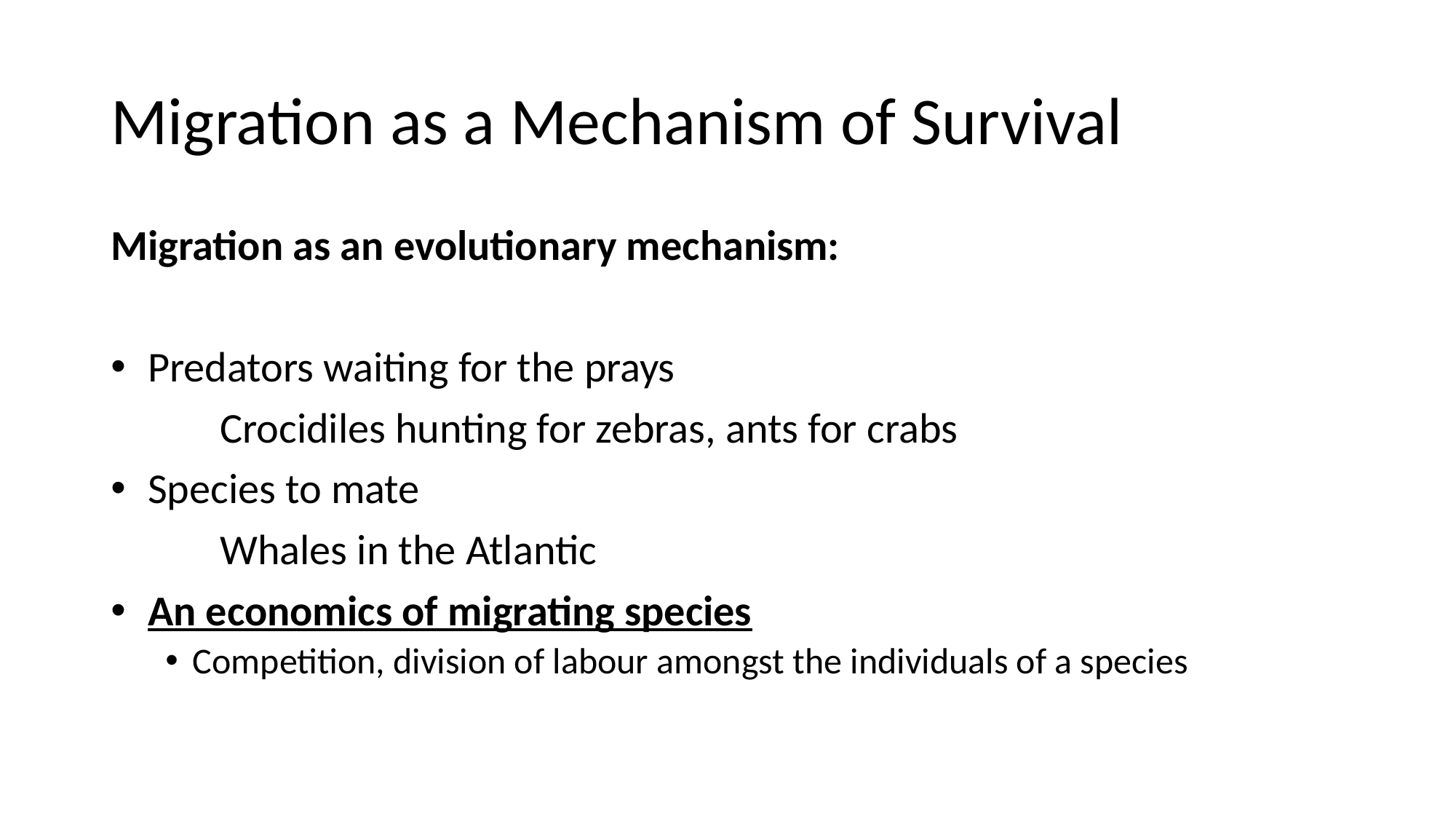

# Migration as a Mechanism of Survival
Migration as an evolutionary mechanism:

 Predators waiting for the prays
	Crocidiles hunting for zebras, ants for crabs
 Species to mate
	Whales in the Atlantic
 An economics of migrating species
Competition, division of labour amongst the individuals of a species